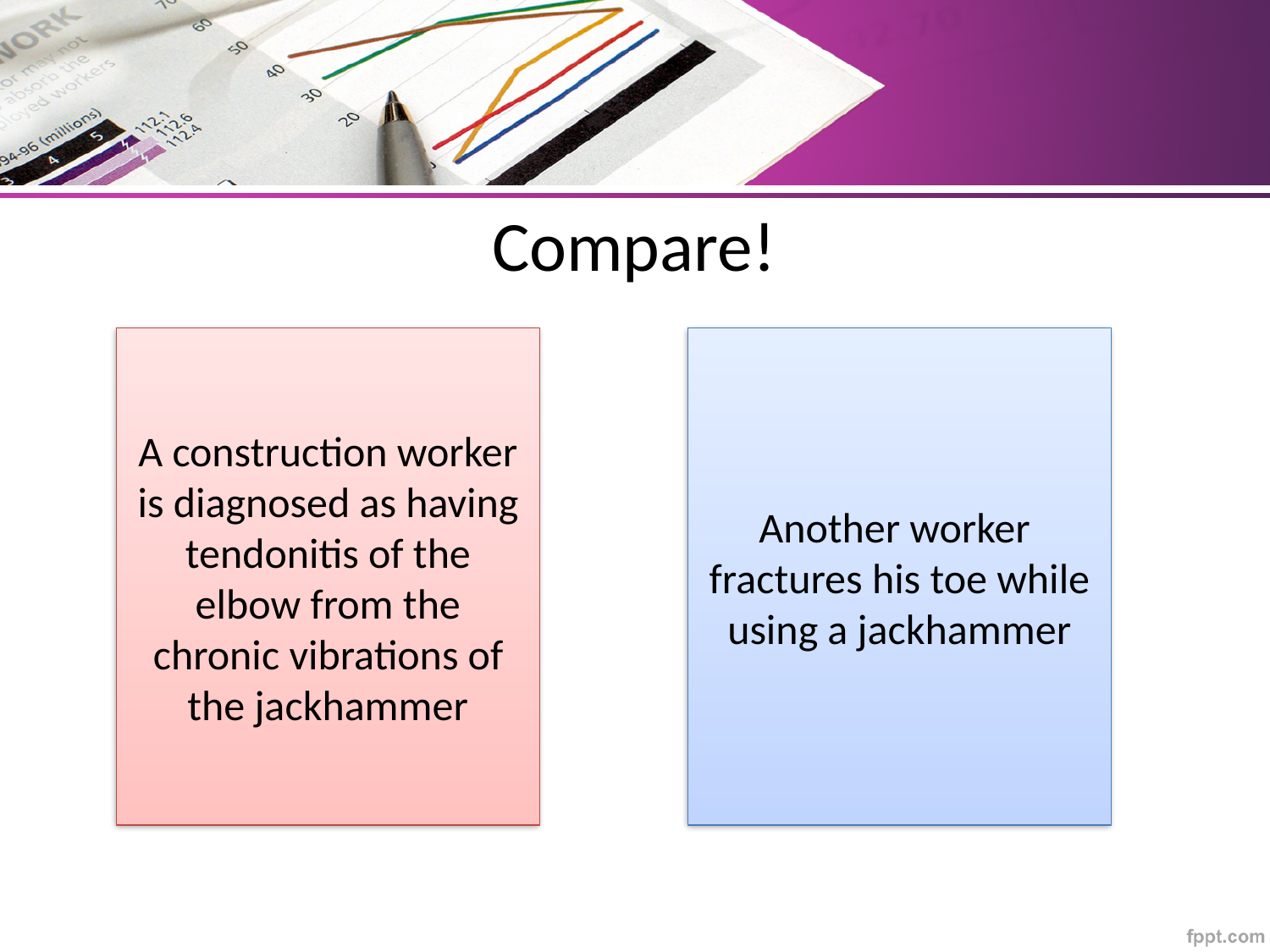

# Compare!

A construction worker is diagnosed as having tendonitis of the elbow from the chronic vibrations of the jackhammer
Another worker  fractures his toe while using a jackhammer